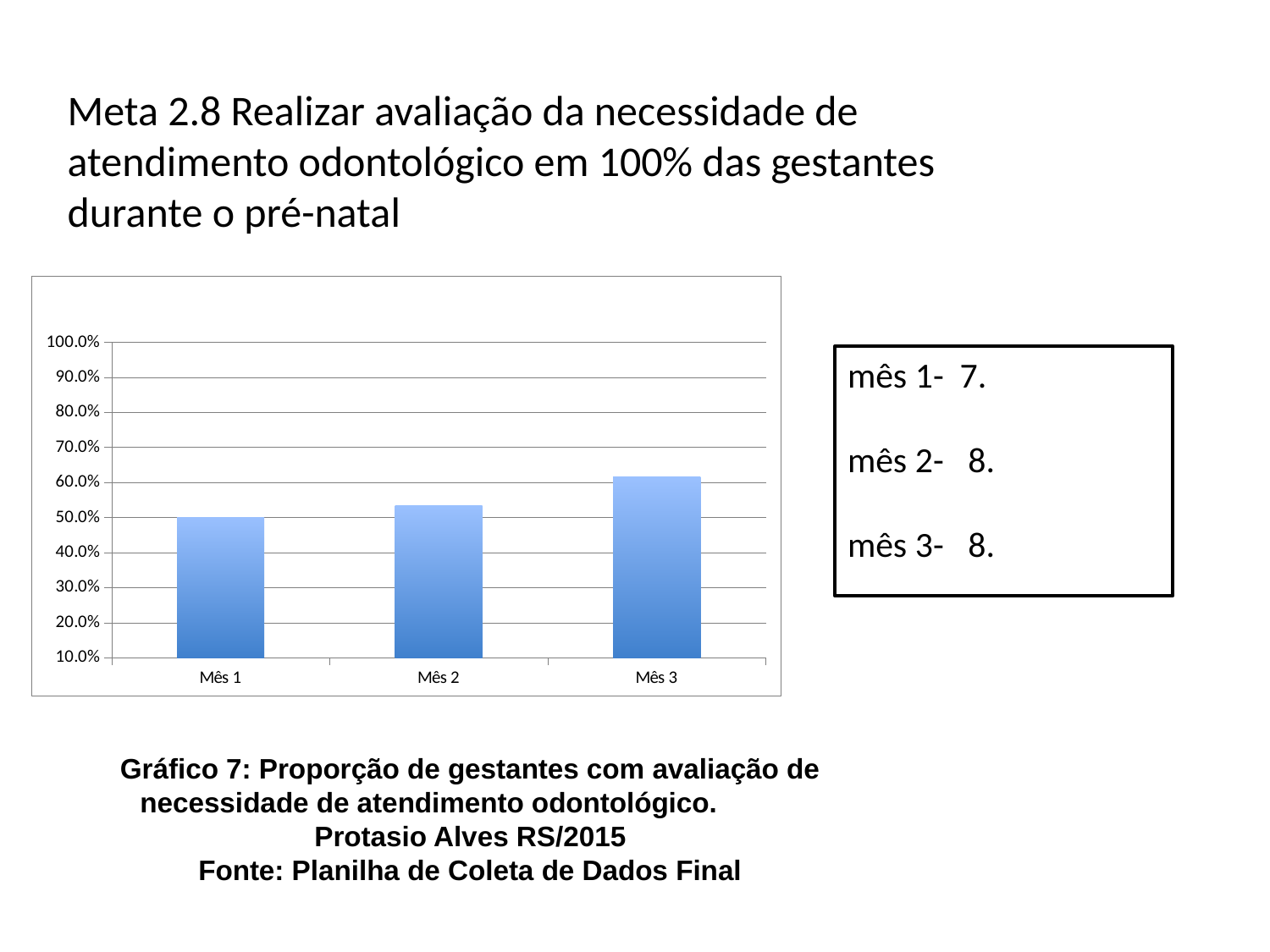

Meta 2.8 Realizar avaliação da necessidade de atendimento odontológico em 100% das gestantes durante o pré-natal

### Chart:

| Category | Proporção de gestantes com avaliação de necessidade de atendimento odontológico  |
|---|---|
| Mês 1 | 0.5 |
| Mês 2 | 0.5333333333333333 |
| Mês 3 | 0.6153846153846154 |
mês 1-  7.

mês 2-   8.

mês 3-   8.

Gráfico 7: Proporção de gestantes com avaliação de necessidade de atendimento odontológico.
Protasio Alves RS/2015
Fonte: Planilha de Coleta de Dados Final